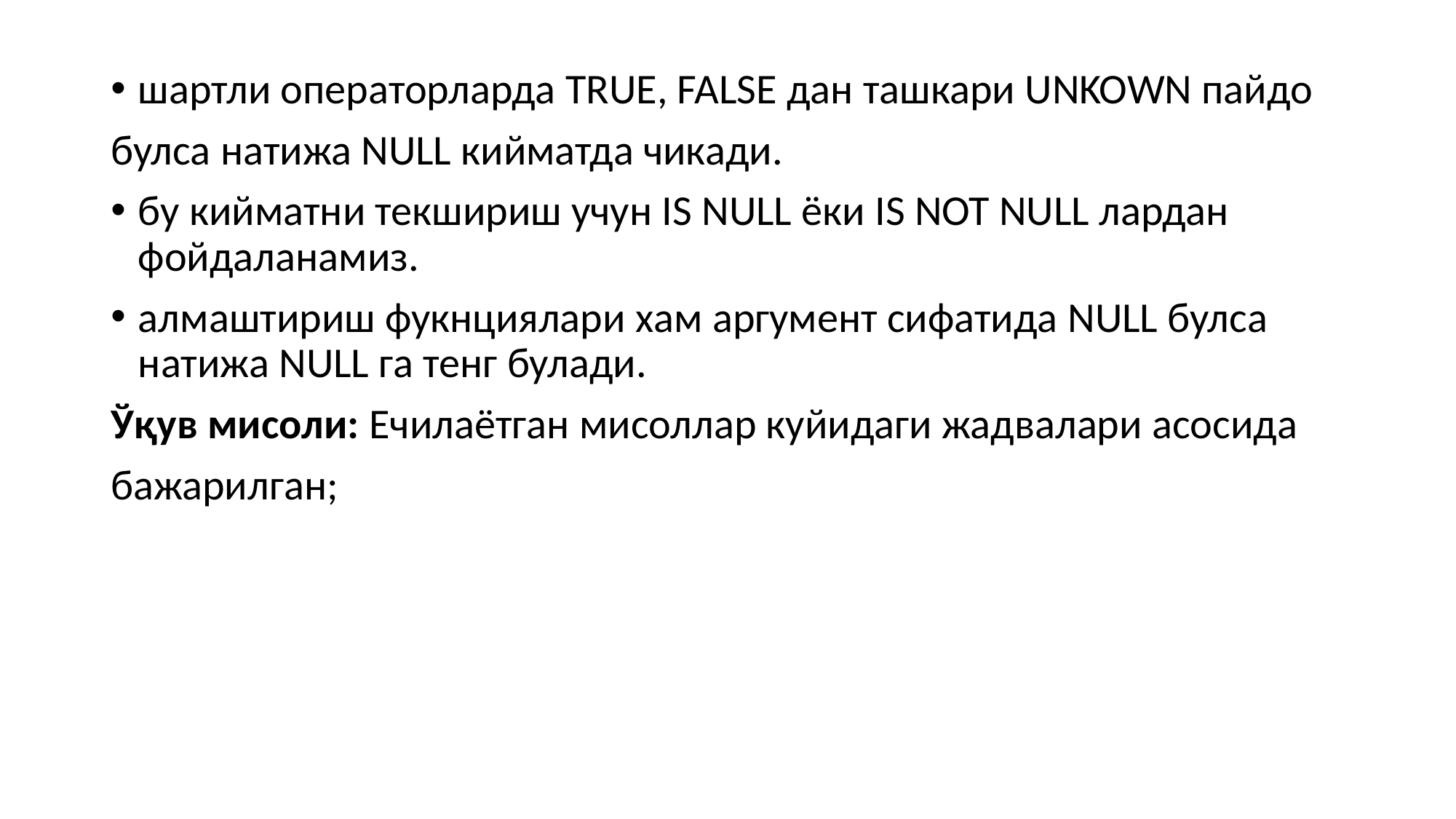

шартли операторларда TRUE, FALSE дан ташкари UNKOWN пайдо
булса натижа NULL кийматда чикади.
бу кийматни текшириш учун IS NULL ёки IS NOT NULL лардан фойдаланамиз.
алмаштириш фукнциялари хам аргумент сифатида NULL булса натижа NULL га тенг булади.
Ўқув мисоли: Ечилаётган мисоллар куйидаги жадвалари асосида
бажарилган;